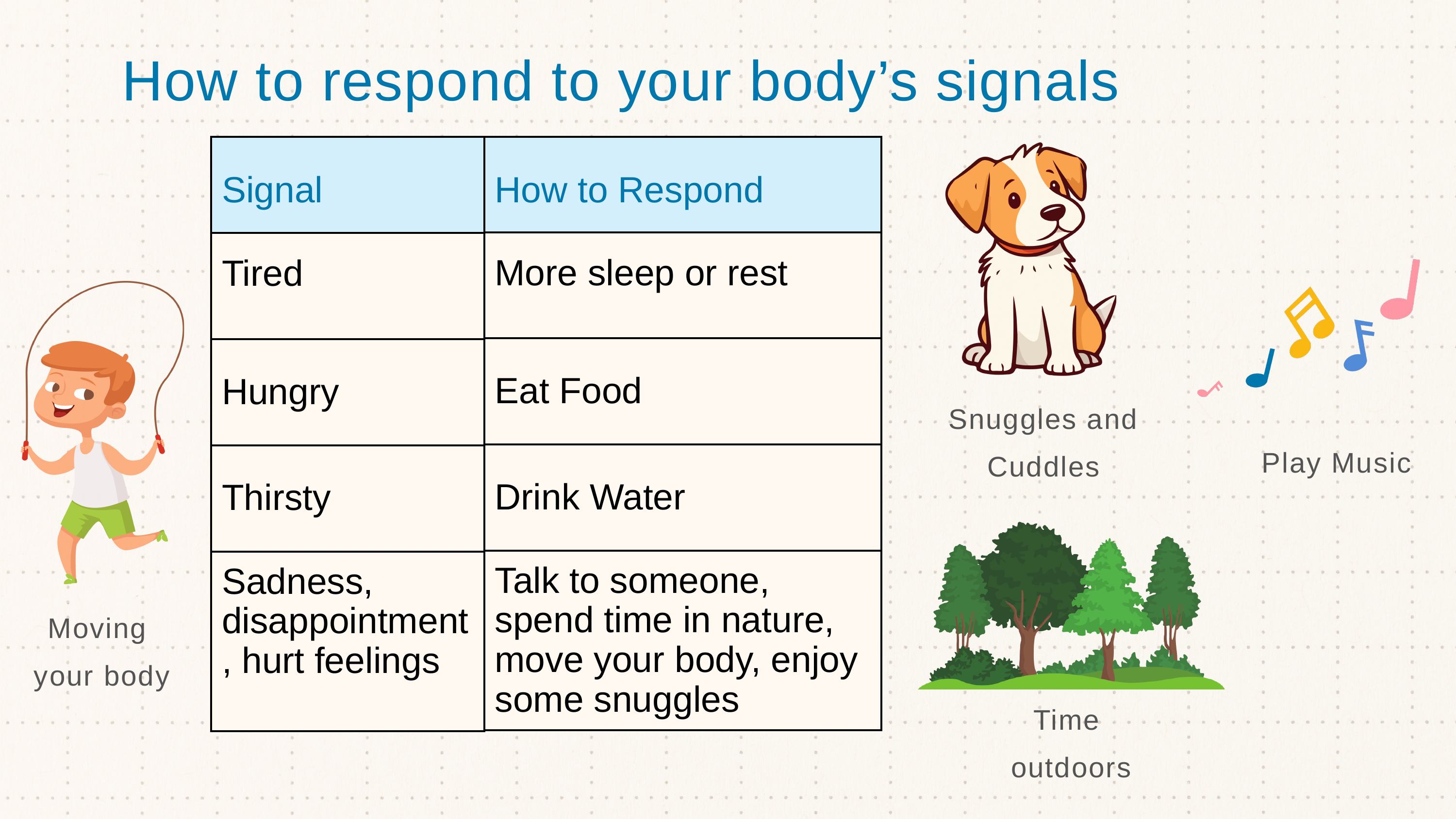

How to respond to your body’s signals
| Signal |
| --- |
| Tired |
| Hungry |
| Thirsty |
| Sadness,  disappointment, hurt feelings |
| How to Respond |
| --- |
| More sleep or rest |
| Eat Food |
| Drink Water |
| Talk to someone, spend time in nature, move your body, enjoy some snuggles |

Snuggles and Cuddles
Play Music

Moving
your body
Time
outdoors